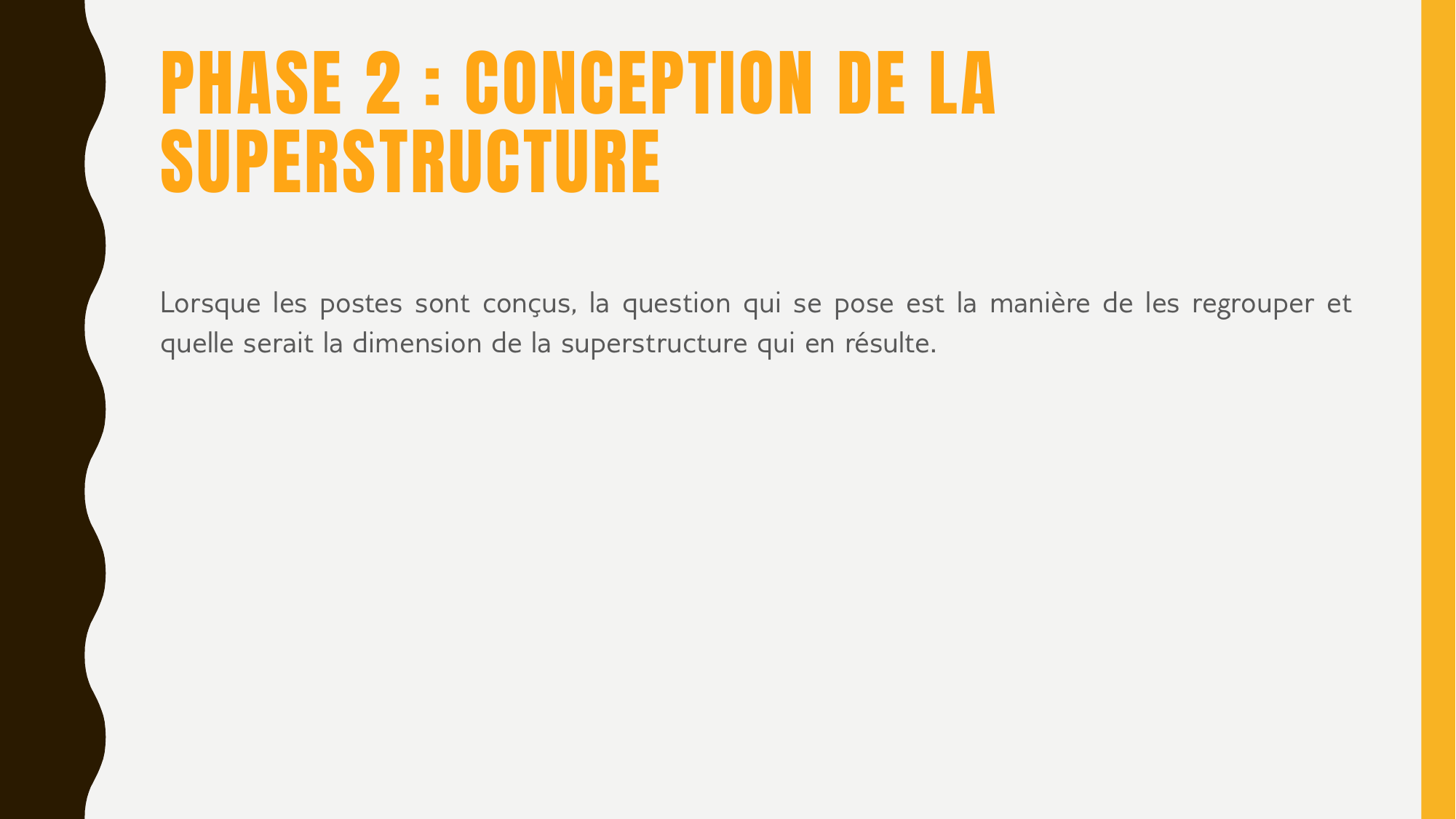

# Phase 2 : Conception de la superstructure
Lorsque les postes sont conçus, la question qui se pose est la manière de les regrouper et quelle serait la dimension de la superstructure qui en résulte.